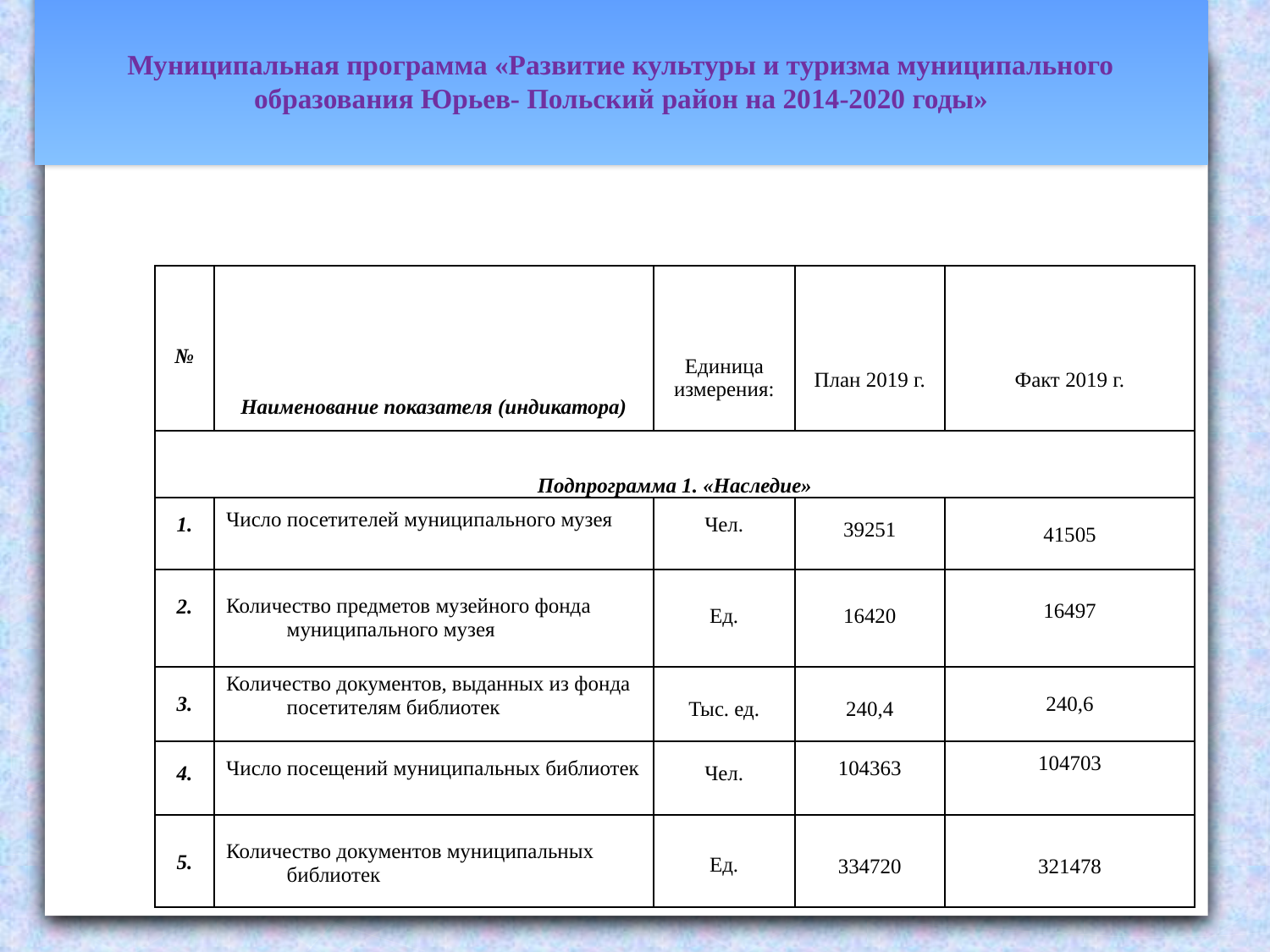

Муниципальная программа «Развитие культуры и туризма муниципального образования Юрьев- Польский район на 2014-2020 годы»

| № | Наименование показателя (индикатора) | Единица измерения: | План 2019 г. | Факт 2019 г. |
| --- | --- | --- | --- | --- |
| Подпрограмма 1. «Наследие» |  |  |  |  |
| 1. | Число посетителей муниципального музея | Чел. | 39251 | 41505 |
| 2. | Количество предметов музейного фонда муниципального музея | Ед. | 16420 | 16497 |
| 3. | Количество документов, выданных из фонда посетителям библиотек | Тыс. ед. | 240,4 | 240,6 |
| 4. | Число посещений муниципальных библиотек | Чел. | 104363 | 104703 |
| 5. | Количество документов муниципальных библиотек | Ед. | 334720 | 321478 |